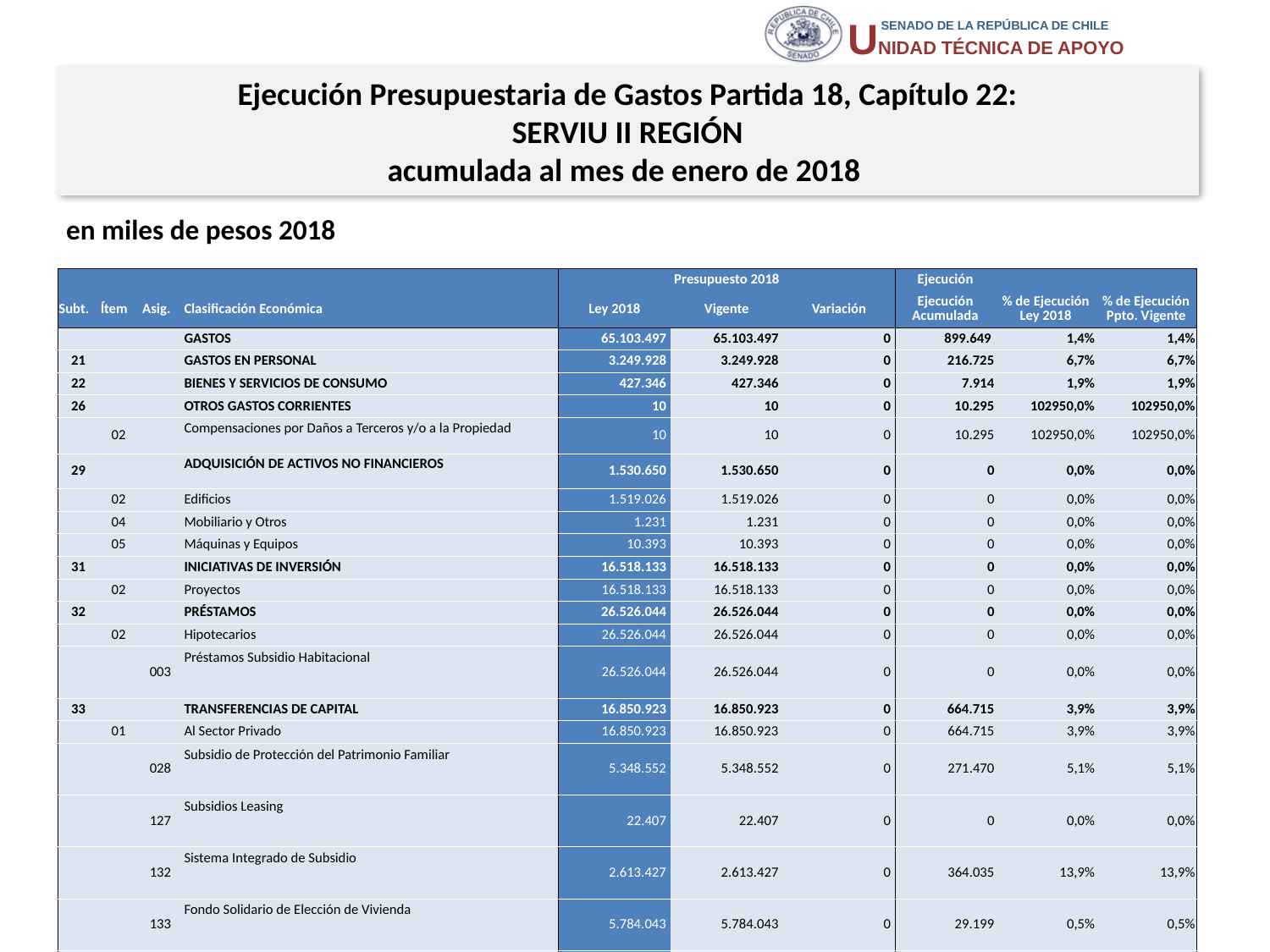

Ejecución Presupuestaria de Gastos Partida 18, Capítulo 22:
SERVIU II REGIÓN
acumulada al mes de enero de 2018
en miles de pesos 2018
|  |  |  |  | Presupuesto 2018 |  |  | Ejecución |  |  |
| --- | --- | --- | --- | --- | --- | --- | --- | --- | --- |
| Subt. | Ítem | Asig. | Clasificación Económica | Ley 2018 | Vigente | Variación | Ejecución Acumulada | % de Ejecución Ley 2018 | % de Ejecución Ppto. Vigente |
|  |  |  | GASTOS | 65.103.497 | 65.103.497 | 0 | 899.649 | 1,4% | 1,4% |
| 21 |  |  | GASTOS EN PERSONAL | 3.249.928 | 3.249.928 | 0 | 216.725 | 6,7% | 6,7% |
| 22 |  |  | BIENES Y SERVICIOS DE CONSUMO | 427.346 | 427.346 | 0 | 7.914 | 1,9% | 1,9% |
| 26 |  |  | OTROS GASTOS CORRIENTES | 10 | 10 | 0 | 10.295 | 102950,0% | 102950,0% |
|  | 02 |  | Compensaciones por Daños a Terceros y/o a la Propiedad | 10 | 10 | 0 | 10.295 | 102950,0% | 102950,0% |
| 29 |  |  | ADQUISICIÓN DE ACTIVOS NO FINANCIEROS | 1.530.650 | 1.530.650 | 0 | 0 | 0,0% | 0,0% |
|  | 02 |  | Edificios | 1.519.026 | 1.519.026 | 0 | 0 | 0,0% | 0,0% |
|  | 04 |  | Mobiliario y Otros | 1.231 | 1.231 | 0 | 0 | 0,0% | 0,0% |
|  | 05 |  | Máquinas y Equipos | 10.393 | 10.393 | 0 | 0 | 0,0% | 0,0% |
| 31 |  |  | INICIATIVAS DE INVERSIÓN | 16.518.133 | 16.518.133 | 0 | 0 | 0,0% | 0,0% |
|  | 02 |  | Proyectos | 16.518.133 | 16.518.133 | 0 | 0 | 0,0% | 0,0% |
| 32 |  |  | PRÉSTAMOS | 26.526.044 | 26.526.044 | 0 | 0 | 0,0% | 0,0% |
|  | 02 |  | Hipotecarios | 26.526.044 | 26.526.044 | 0 | 0 | 0,0% | 0,0% |
|  |  | 003 | Préstamos Subsidio Habitacional | 26.526.044 | 26.526.044 | 0 | 0 | 0,0% | 0,0% |
| 33 |  |  | TRANSFERENCIAS DE CAPITAL | 16.850.923 | 16.850.923 | 0 | 664.715 | 3,9% | 3,9% |
|  | 01 |  | Al Sector Privado | 16.850.923 | 16.850.923 | 0 | 664.715 | 3,9% | 3,9% |
|  |  | 028 | Subsidio de Protección del Patrimonio Familiar | 5.348.552 | 5.348.552 | 0 | 271.470 | 5,1% | 5,1% |
|  |  | 127 | Subsidios Leasing | 22.407 | 22.407 | 0 | 0 | 0,0% | 0,0% |
|  |  | 132 | Sistema Integrado de Subsidio | 2.613.427 | 2.613.427 | 0 | 364.035 | 13,9% | 13,9% |
|  |  | 133 | Fondo Solidario de Elección de Vivienda | 5.784.043 | 5.784.043 | 0 | 29.199 | 0,5% | 0,5% |
|  |  | 136 | Programa Habitabilidad Rural | 1.530.248 | 1.530.248 | 0 | 11 | 0,0% | 0,0% |
|  |  | 137 | Subsidio Extraordinario de Reactivación | 1.552.246 | 1.552.246 | 0 | 0 | 0,0% | 0,0% |
| 34 |  |  | SERVICIO DE LA DEUDA | 463 | 463 | 0 | 0 | 0,0% | 0,0% |
|  | 07 |  | Deuda Flotante | 463 | 463 | 0 | 0 | 0,0% | 0,0% |
12